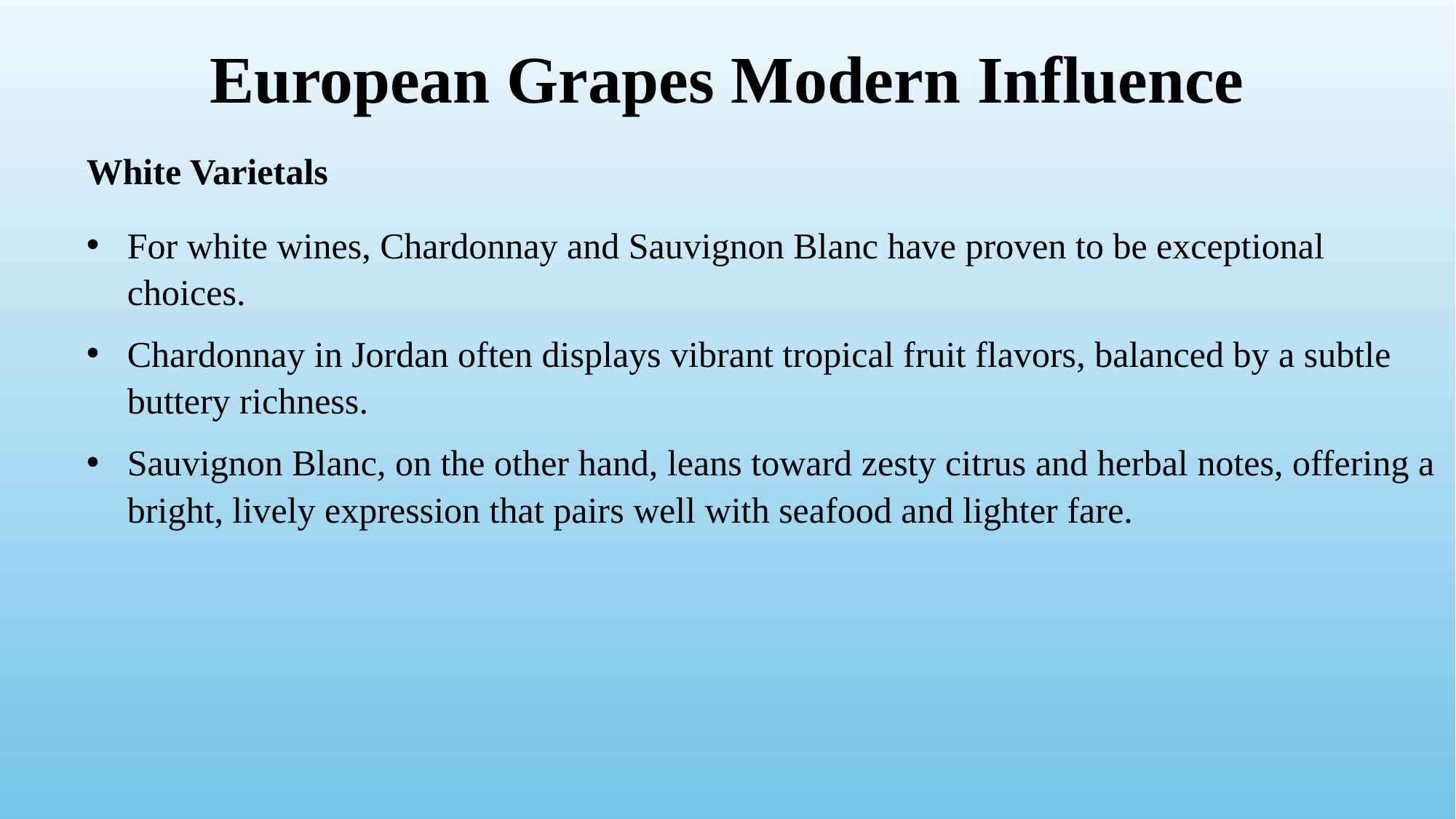

# European Grapes Modern Influence
White Varietals
For white wines, Chardonnay and Sauvignon Blanc have proven to be exceptional choices.
Chardonnay in Jordan often displays vibrant tropical fruit flavors, balanced by a subtle buttery richness.
Sauvignon Blanc, on the other hand, leans toward zesty citrus and herbal notes, offering a bright, lively expression that pairs well with seafood and lighter fare.